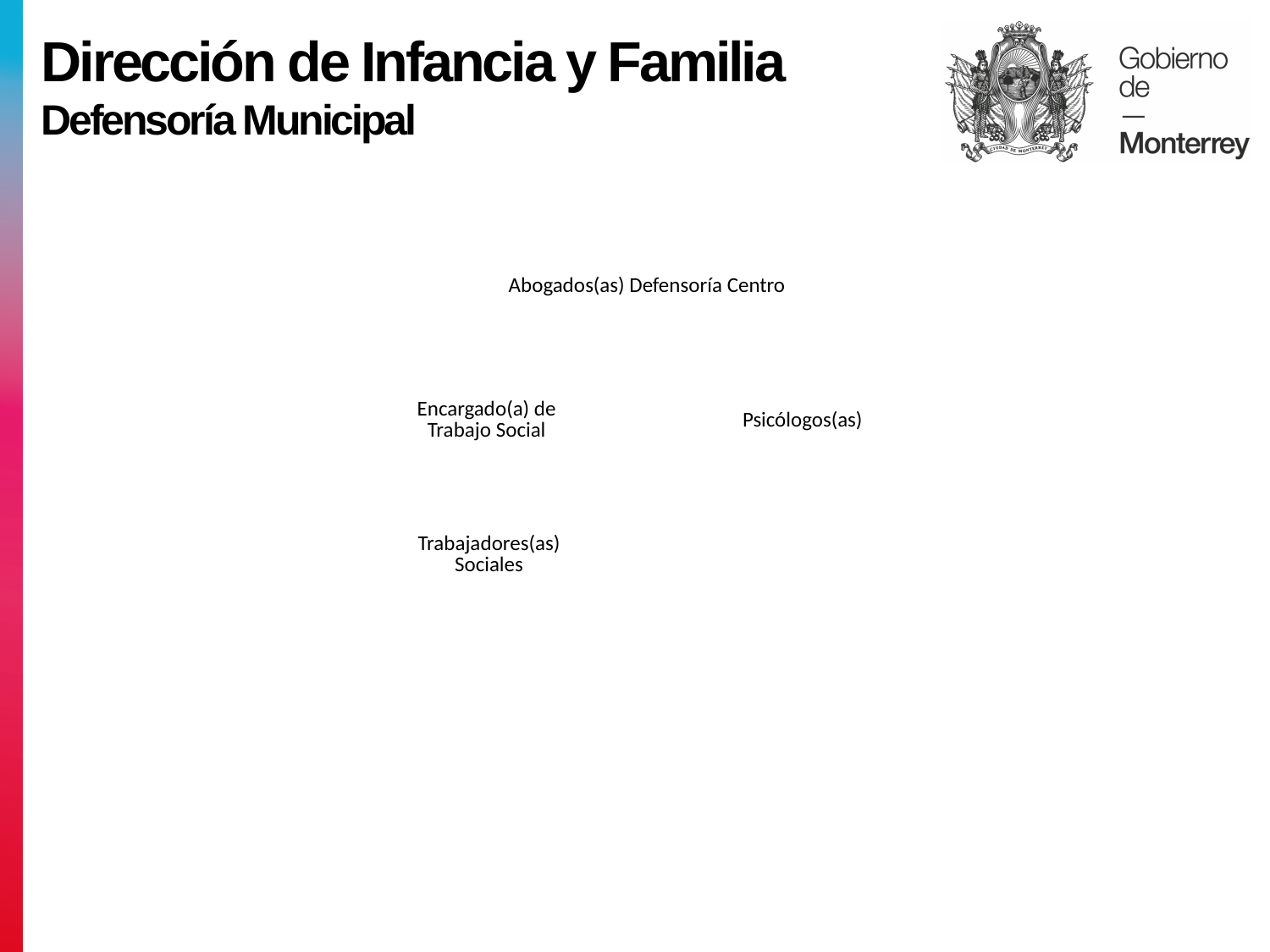

Dirección de Infancia y Familia
Defensoría Municipal
Abogados(as) Defensoría Centro
Encargado(a) de
Trabajo Social
Trabajadores(as) Sociales
Psicólogos(as)